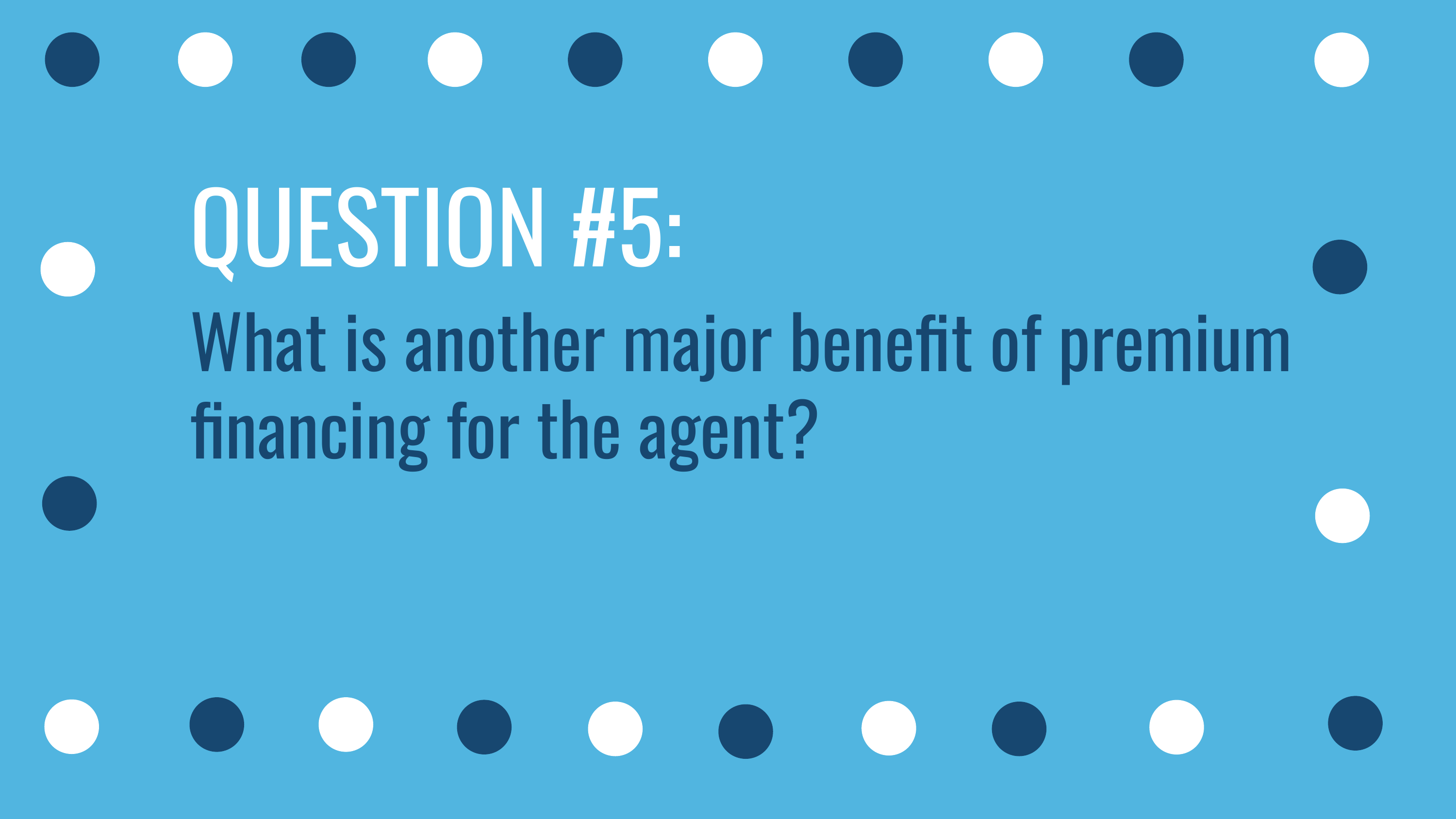

QUESTION #5:
What is another major benefit of premium financing for the agent?